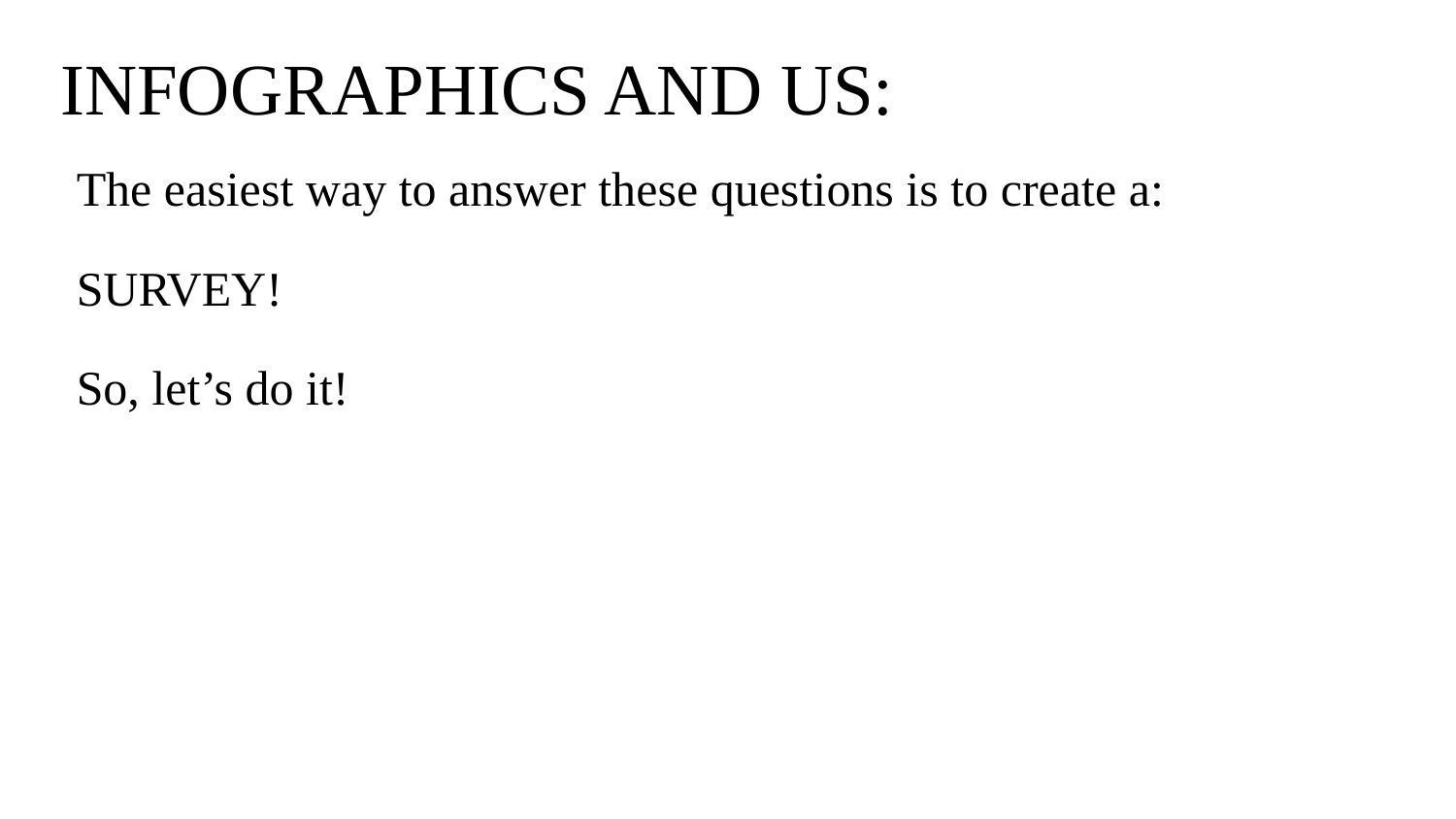

# INFOGRAPHICS AND US:

The easiest way to answer these questions is to create a:
SURVEY!
So, let’s do it!